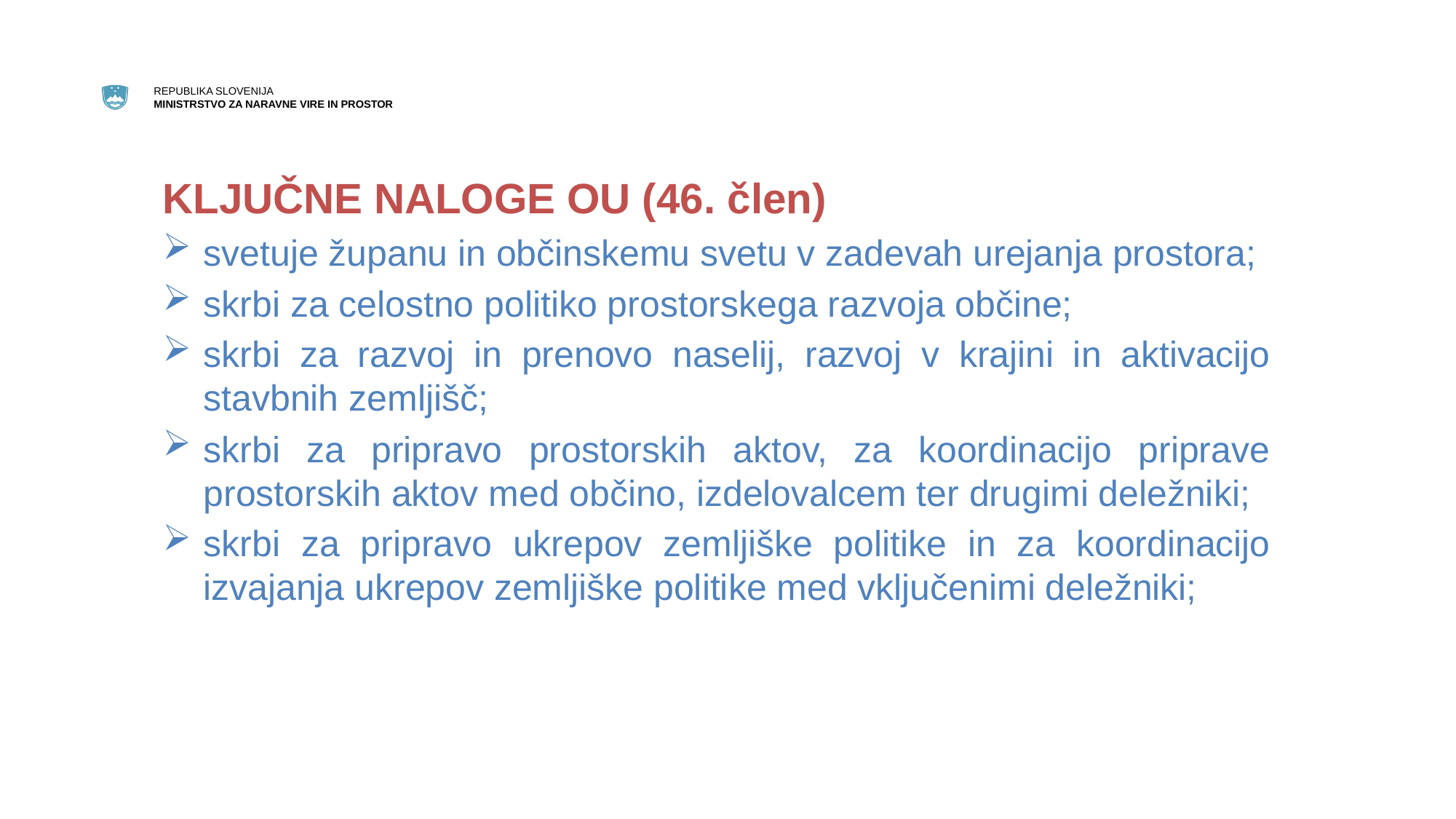

KLJUČNE NALOGE OU (46. člen)
svetuje županu in občinskemu svetu v zadevah urejanja prostora;
skrbi za celostno politiko prostorskega razvoja občine;
skrbi za razvoj in prenovo naselij, razvoj v krajini in aktivacijo stavbnih zemljišč;
skrbi za pripravo prostorskih aktov, za koordinacijo priprave prostorskih aktov med občino, izdelovalcem ter drugimi deležniki;
skrbi za pripravo ukrepov zemljiške politike in za koordinacijo izvajanja ukrepov zemljiške politike med vključenimi deležniki;